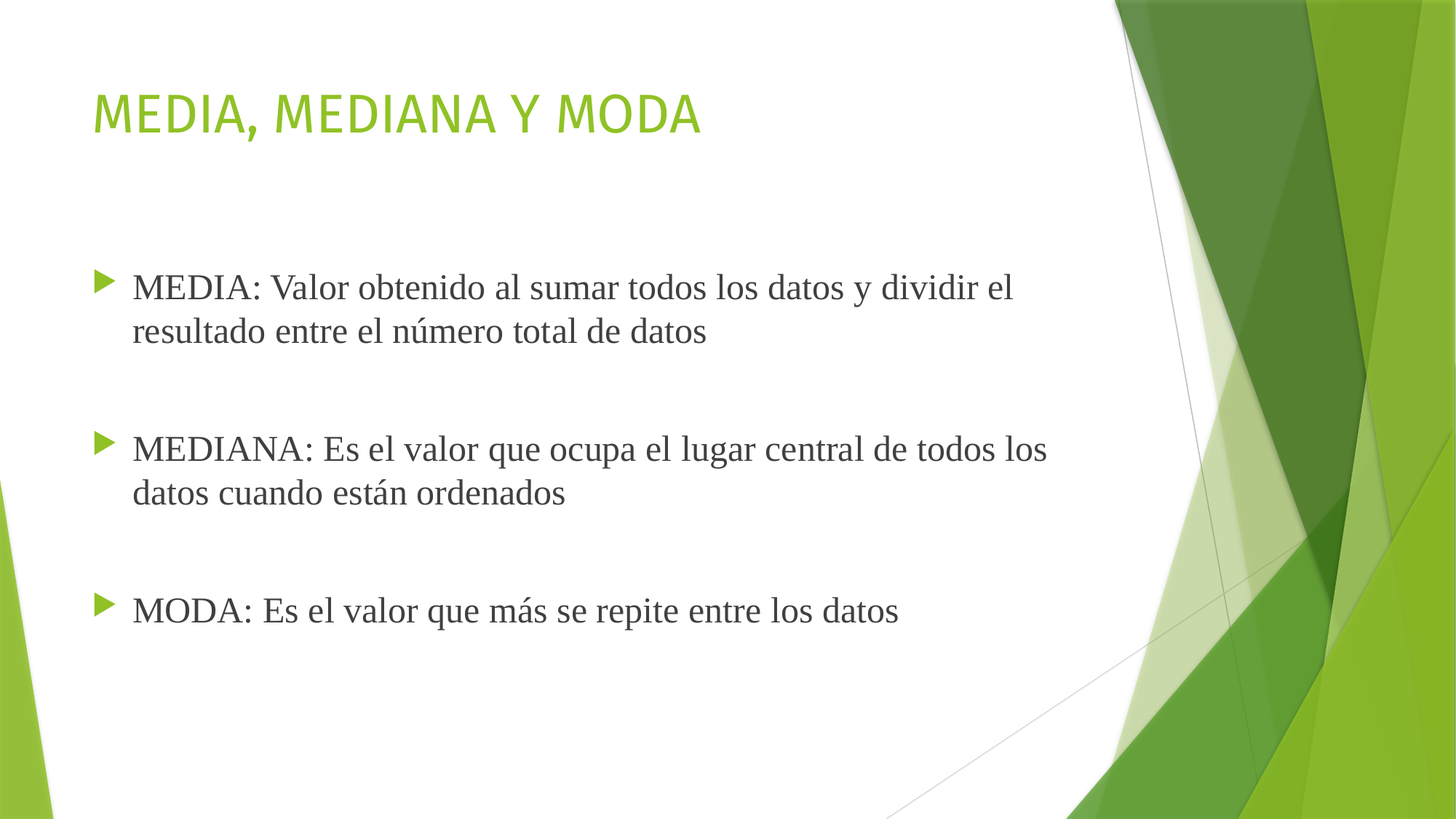

# MEDIA, MEDIANA Y MODA
MEDIA: Valor obtenido al sumar todos los datos y dividir el resultado entre el número total de datos

MEDIANA: Es el valor que ocupa el lugar central de todos los datos cuando están ordenados

MODA: Es el valor que más se repite entre los datos